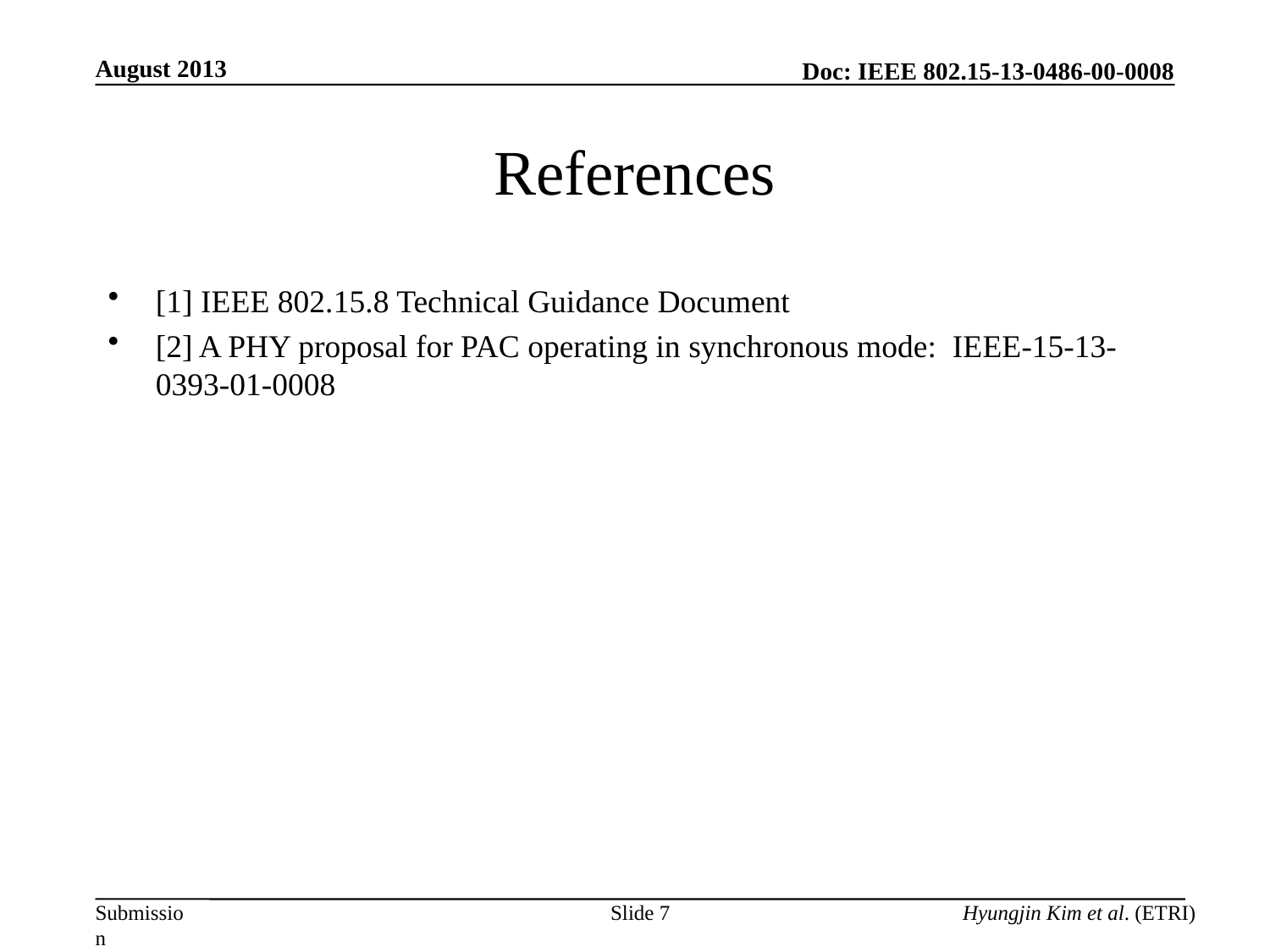

August 2013
# References
[1] IEEE 802.15.8 Technical Guidance Document
[2] A PHY proposal for PAC operating in synchronous mode:  IEEE-15-13-0393-01-0008

Slide 7
Hyungjin Kim et al. (ETRI)